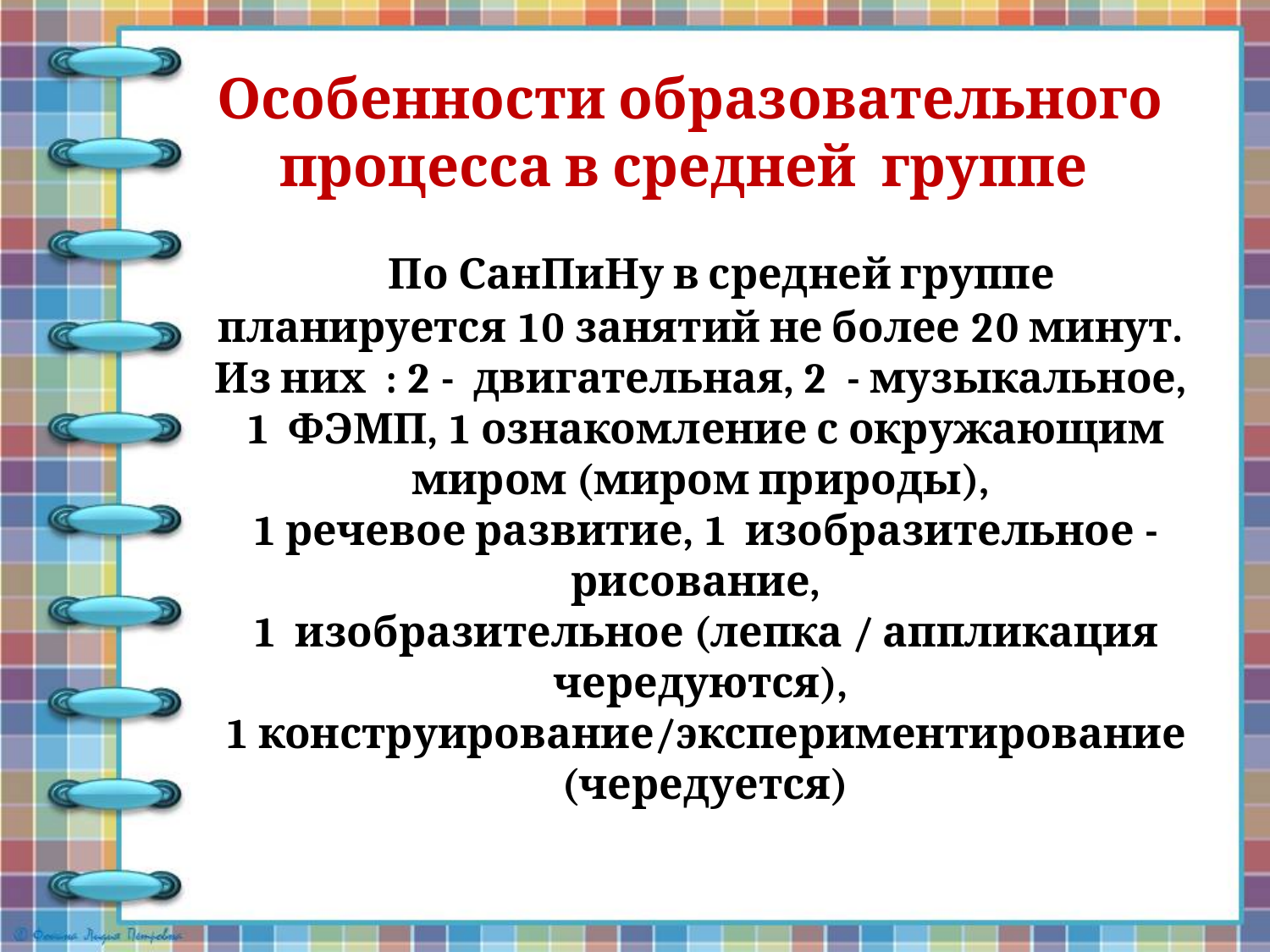

# Особенности образовательного процесса в средней  группе
  По СанПиНу в средней группе планируется 10 занятий не более 20 минут.
Из них  : 2 -  двигательная, 2  - музыкальное,
1  ФЭМП, 1 ознакомление с окружающим миром (миром природы),
1 речевое развитие, 1  изобразительное -рисование,
1  изобразительное (лепка / аппликация чередуются),
1 конструирование/экспериментирование
(чередуется)